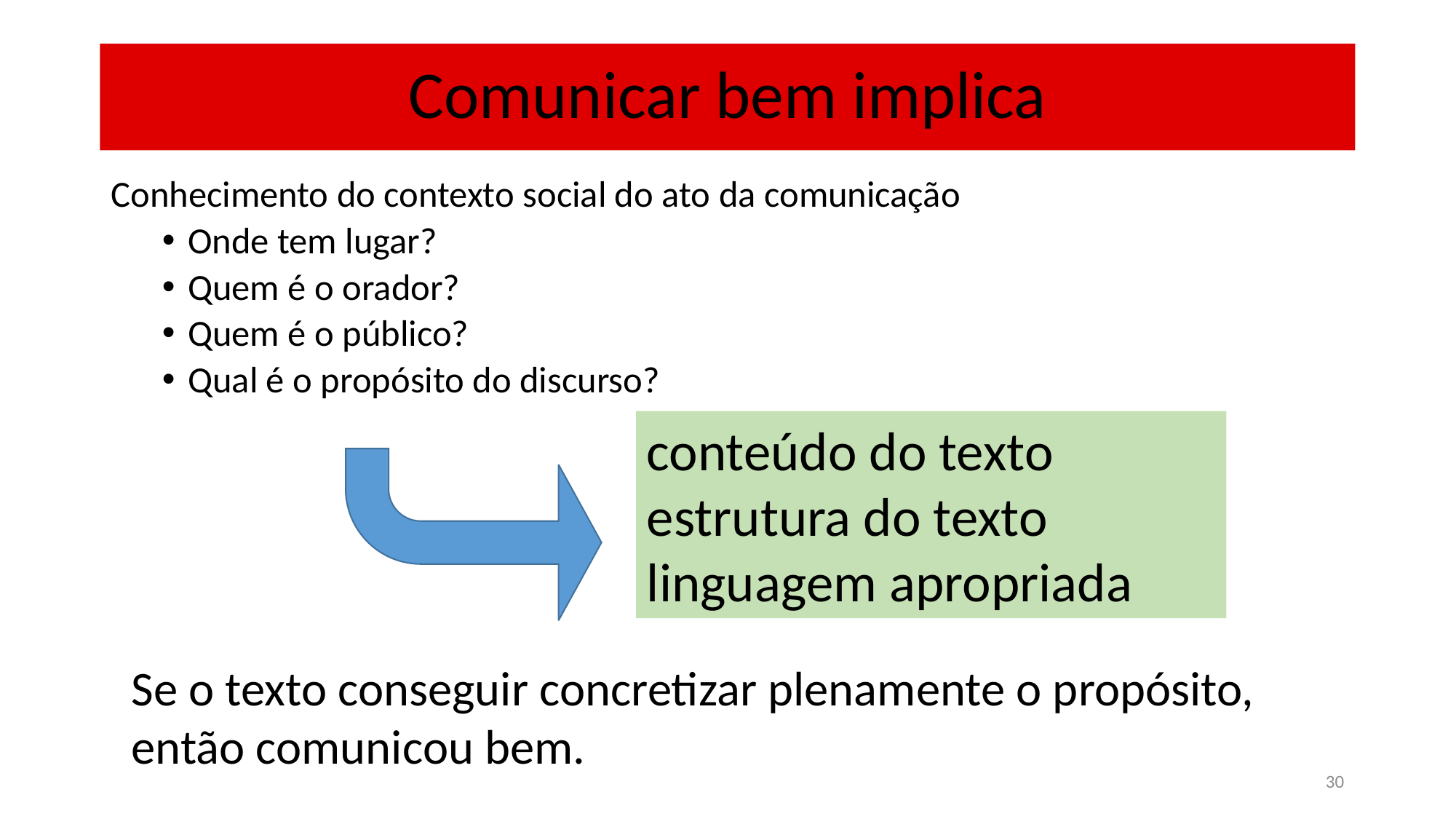

# Comunicar bem implica
Conhecimento do contexto social do ato da comunicação
Onde tem lugar?
Quem é o orador?
Quem é o público?
Qual é o propósito do discurso?

conteúdo do texto
estrutura do texto
linguagem apropriada

Se o texto conseguir concretizar plenamente o propósito, então comunicou bem.
30